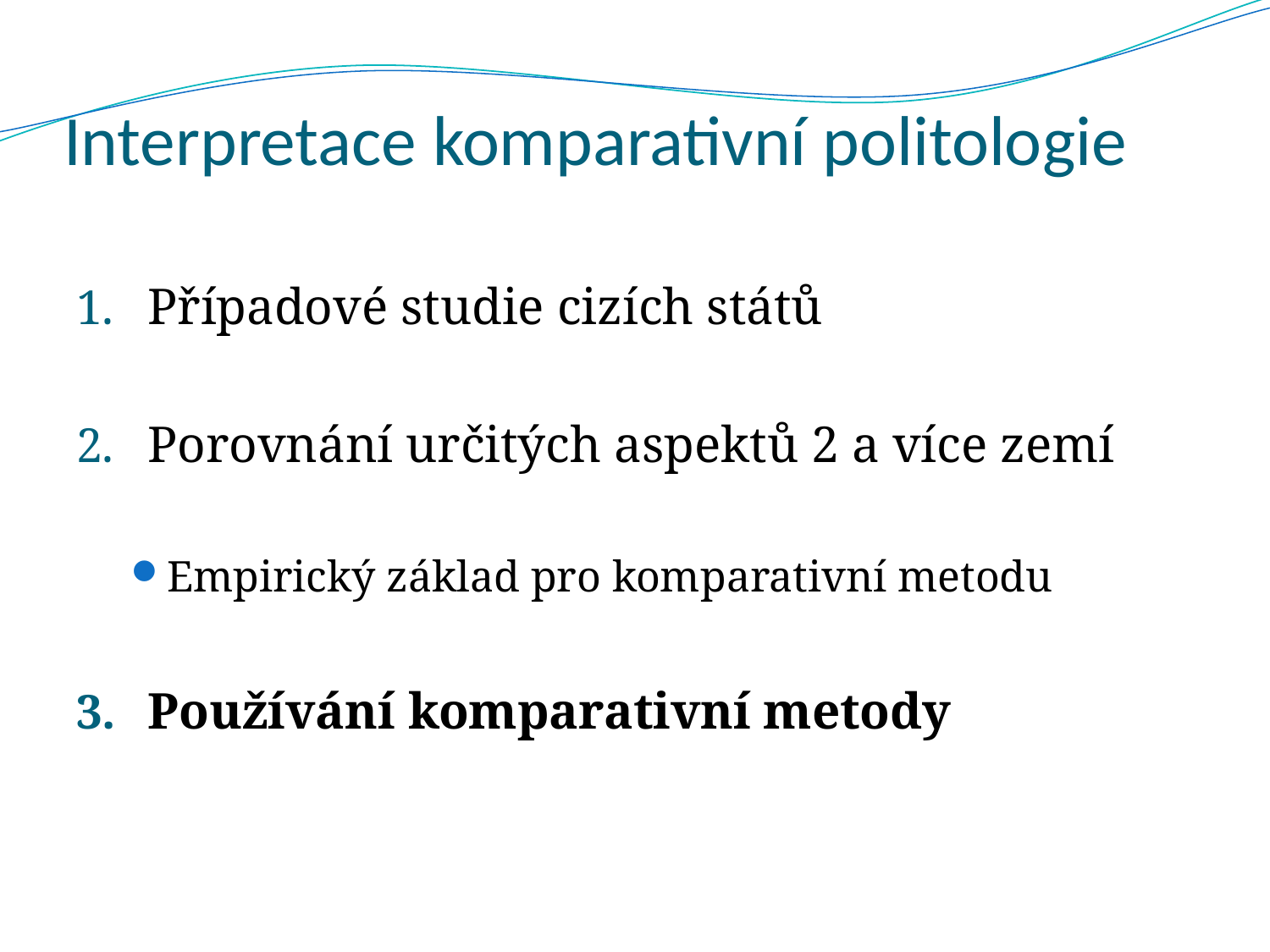

# Interpretace komparativní politologie
Případové studie cizích států

Porovnání určitých aspektů 2 a více zemí

Empirický základ pro komparativní metodu

Používání komparativní metody